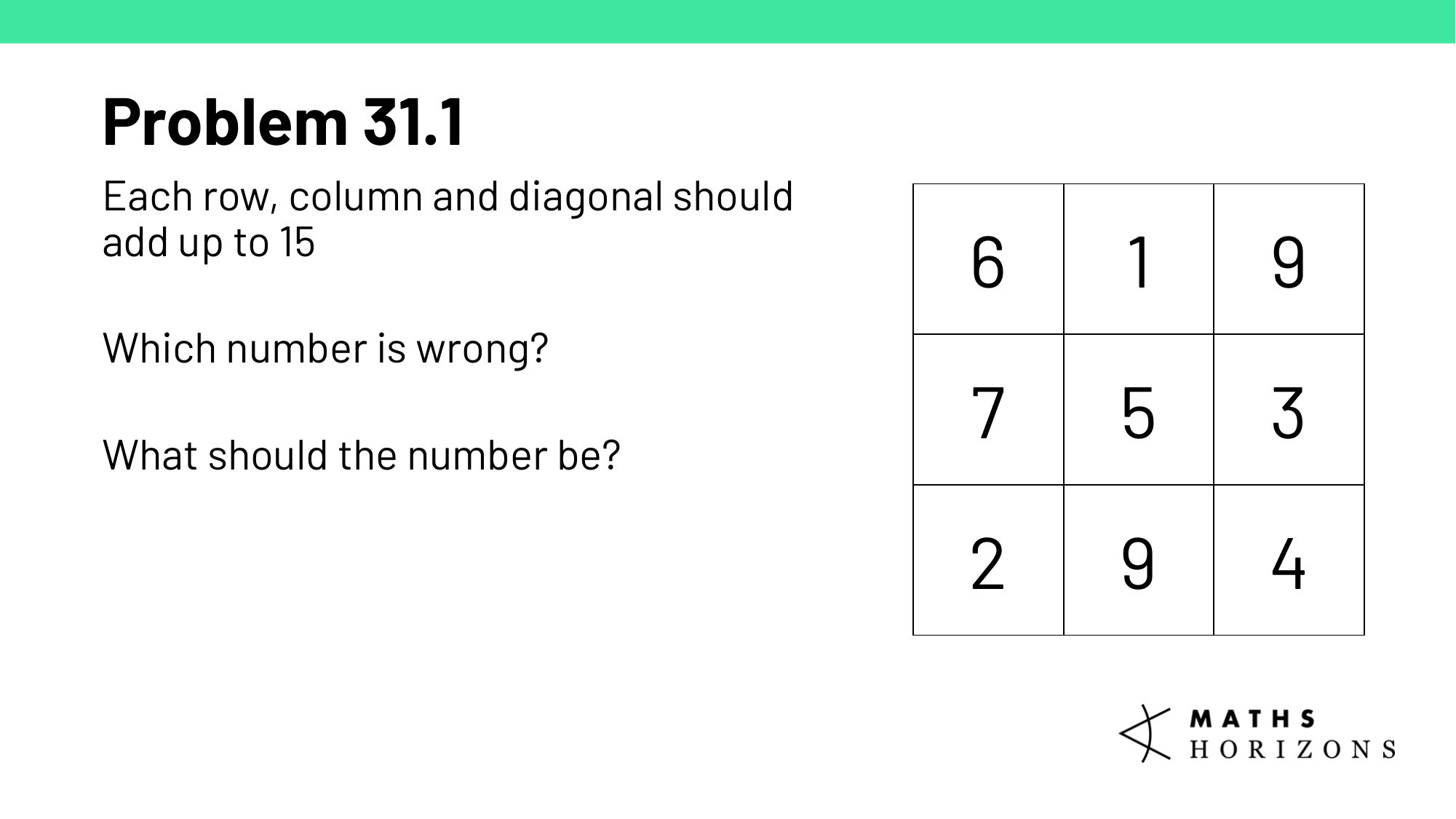

Problem 31.1
Each row, column and diagonal should
add up to 15
Which number is wrong?
What should the number be?
| 6 | 1 | 9 |
| --- | --- | --- |
| 7 | 5 | 3 |
| 2 | 9 | 4 |